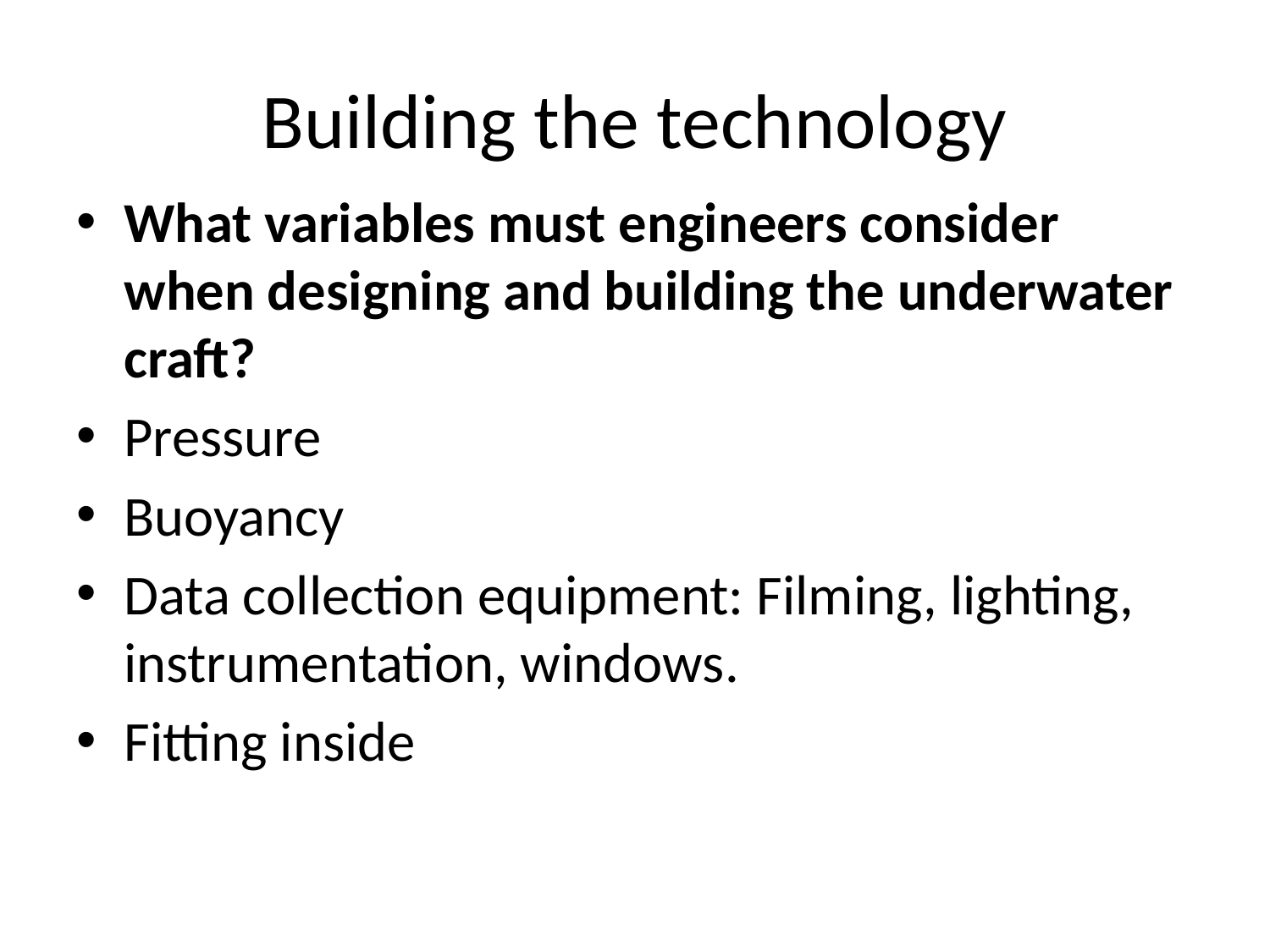

# Building the technology
What variables must engineers consider when designing and building the underwater craft?
Pressure
Buoyancy
Data collection equipment: Filming, lighting, instrumentation, windows.
Fitting inside